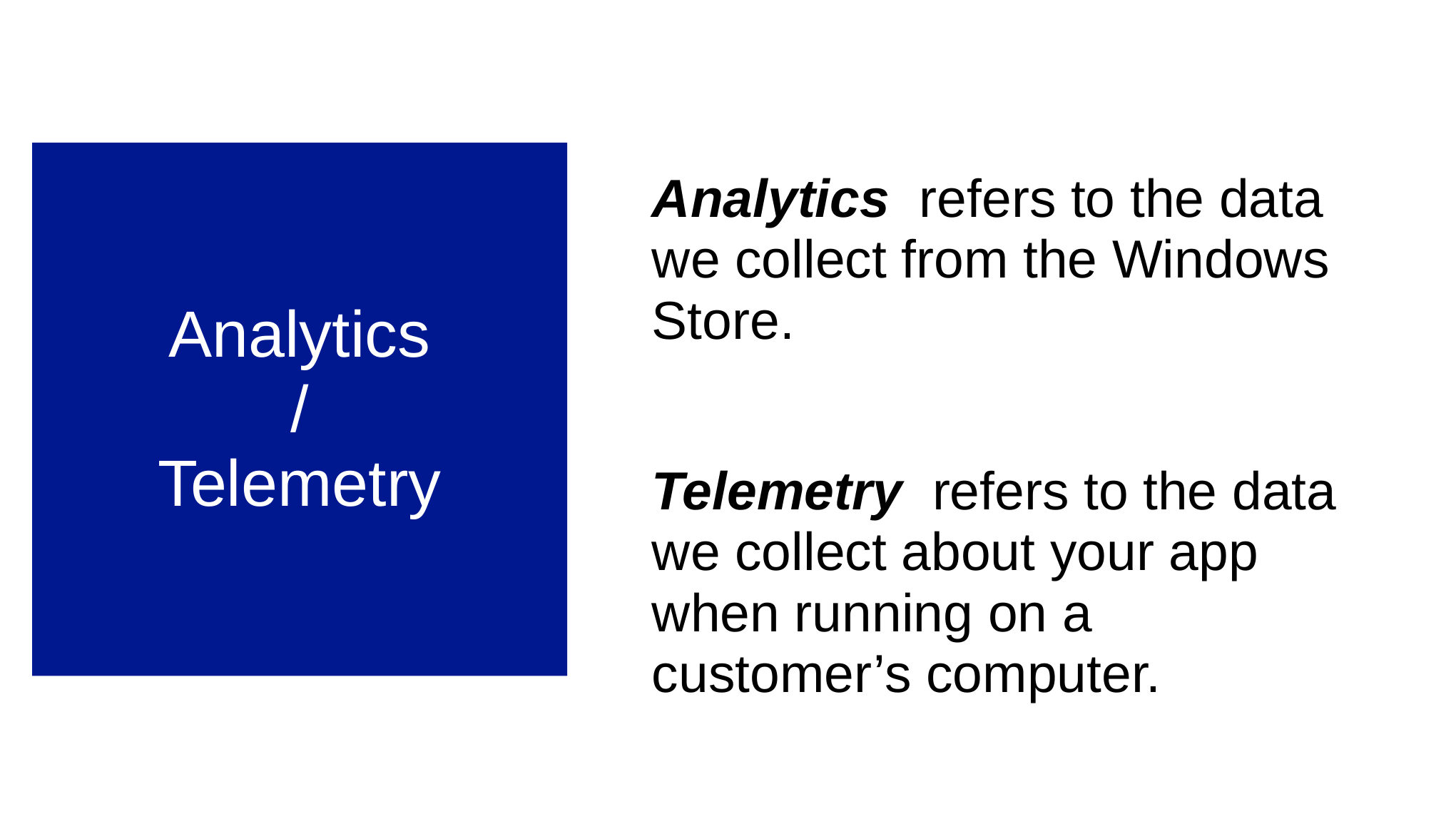

# Analytics / Telemetry
Analytics  refers to the data we collect from the Windows Store.

Telemetry  refers to the data we collect about your app when running on a customer’s computer.